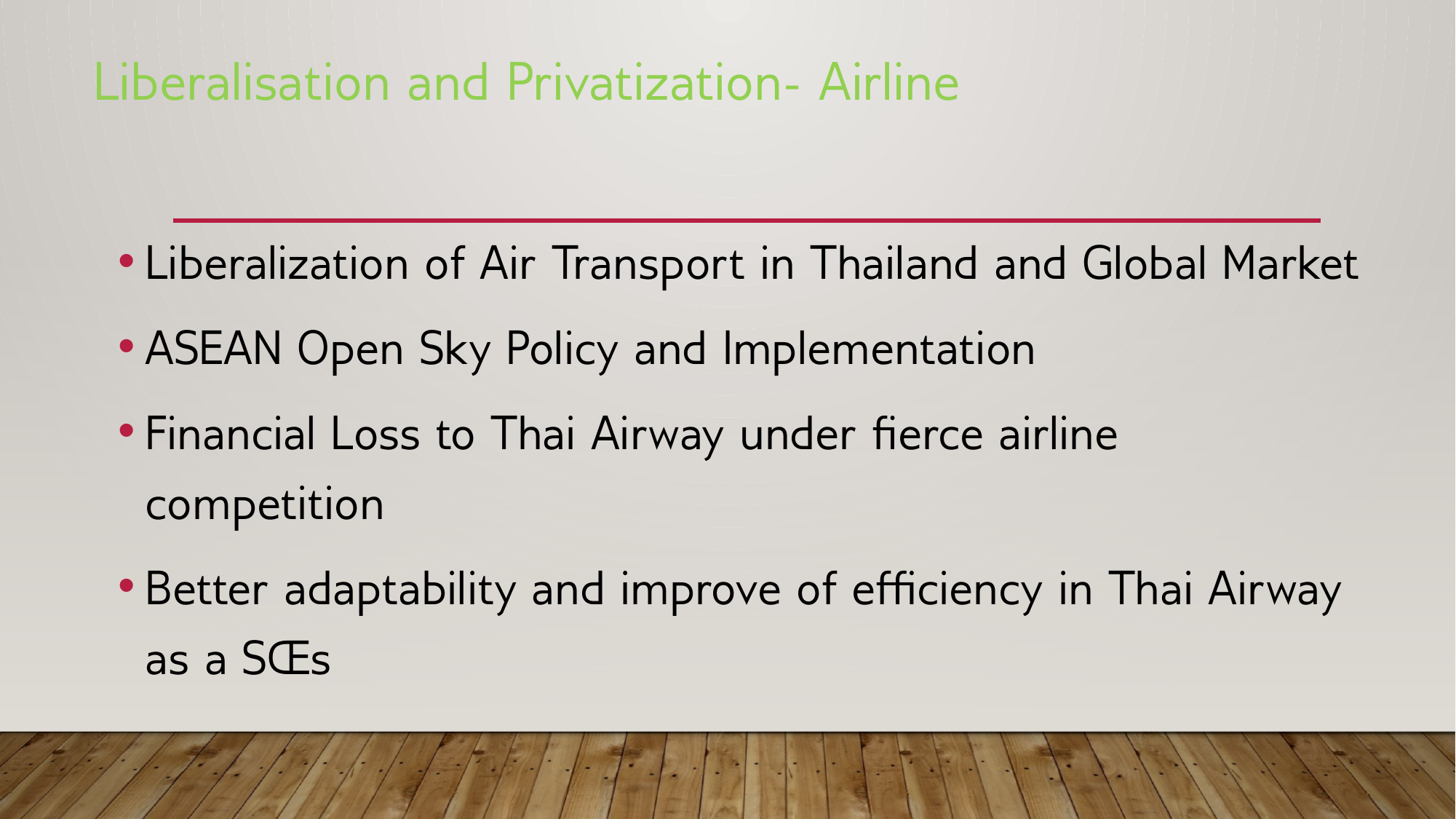

Liberalisation and Privatization- Airline
Liberalization of Air Transport in Thailand and Global Market
ASEAN Open Sky Policy and Implementation
Financial Loss to Thai Airway under fierce airline competition
Better adaptability and improve of efficiency in Thai Airway as a SOEs